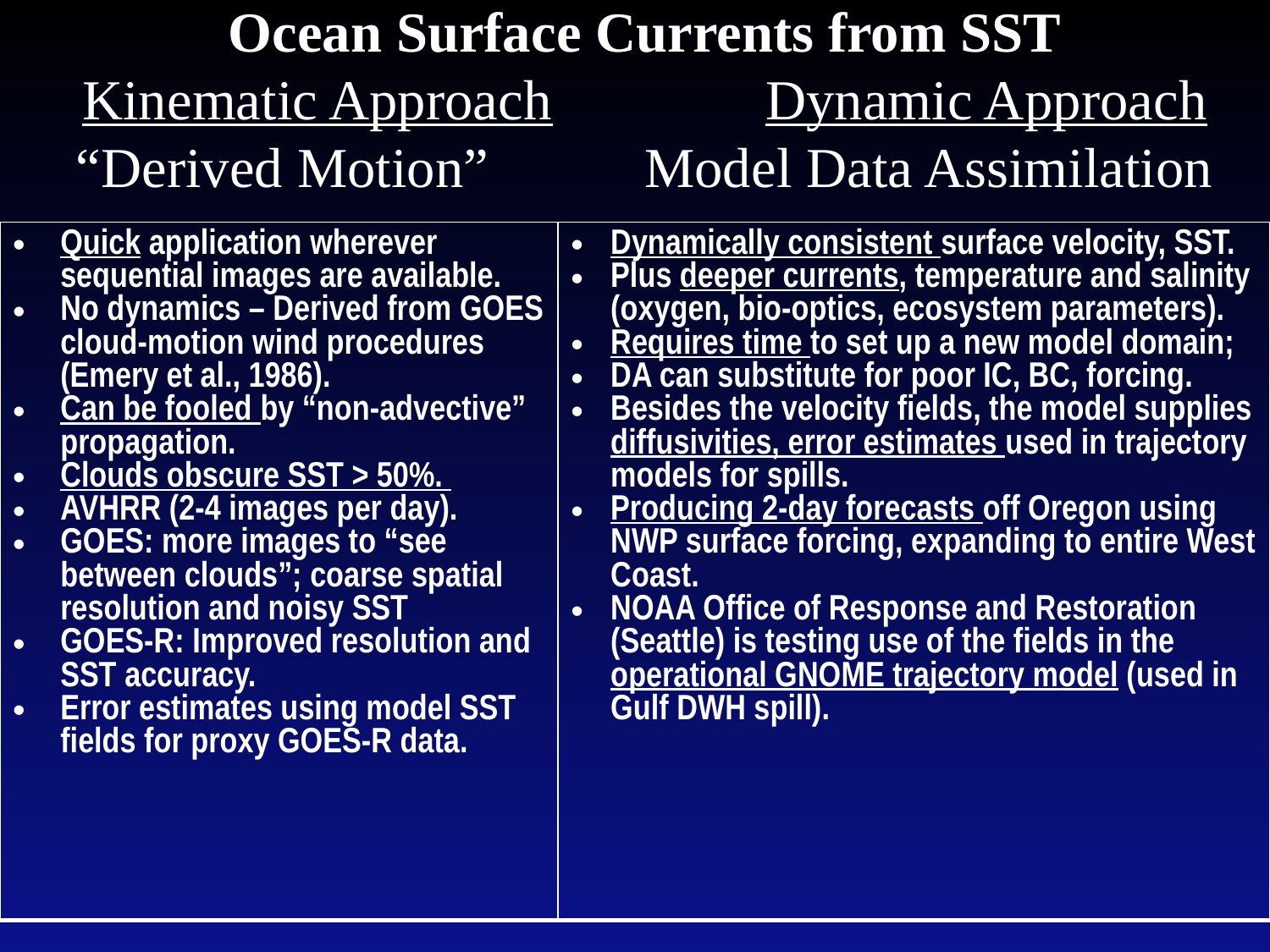

Ocean Surface Currents from SST
Kinematic Approach               Dynamic Approach
“Derived Motion”           Model Data Assimilation
| Quick application wherever sequential images are available. No dynamics – Derived from GOES cloud-motion wind procedures (Emery et al., 1986). Can be fooled by “non-advective” propagation. Clouds obscure SST > 50%. AVHRR (2-4 images per day). GOES: more images to “see between clouds”; coarse spatial resolution and noisy SST GOES-R: Improved resolution and SST accuracy. Error estimates using model SST fields for proxy GOES-R data. | Dynamically consistent surface velocity, SST. Plus deeper currents, temperature and salinity (oxygen, bio-optics, ecosystem parameters). Requires time to set up a new model domain; DA can substitute for poor IC, BC, forcing. Besides the velocity fields, the model supplies diffusivities, error estimates used in trajectory models for spills. Producing 2-day forecasts off Oregon using NWP surface forcing, expanding to entire West Coast. NOAA Office of Response and Restoration (Seattle) is testing use of the fields in the operational GNOME trajectory model (used in Gulf DWH spill). |
| --- | --- |